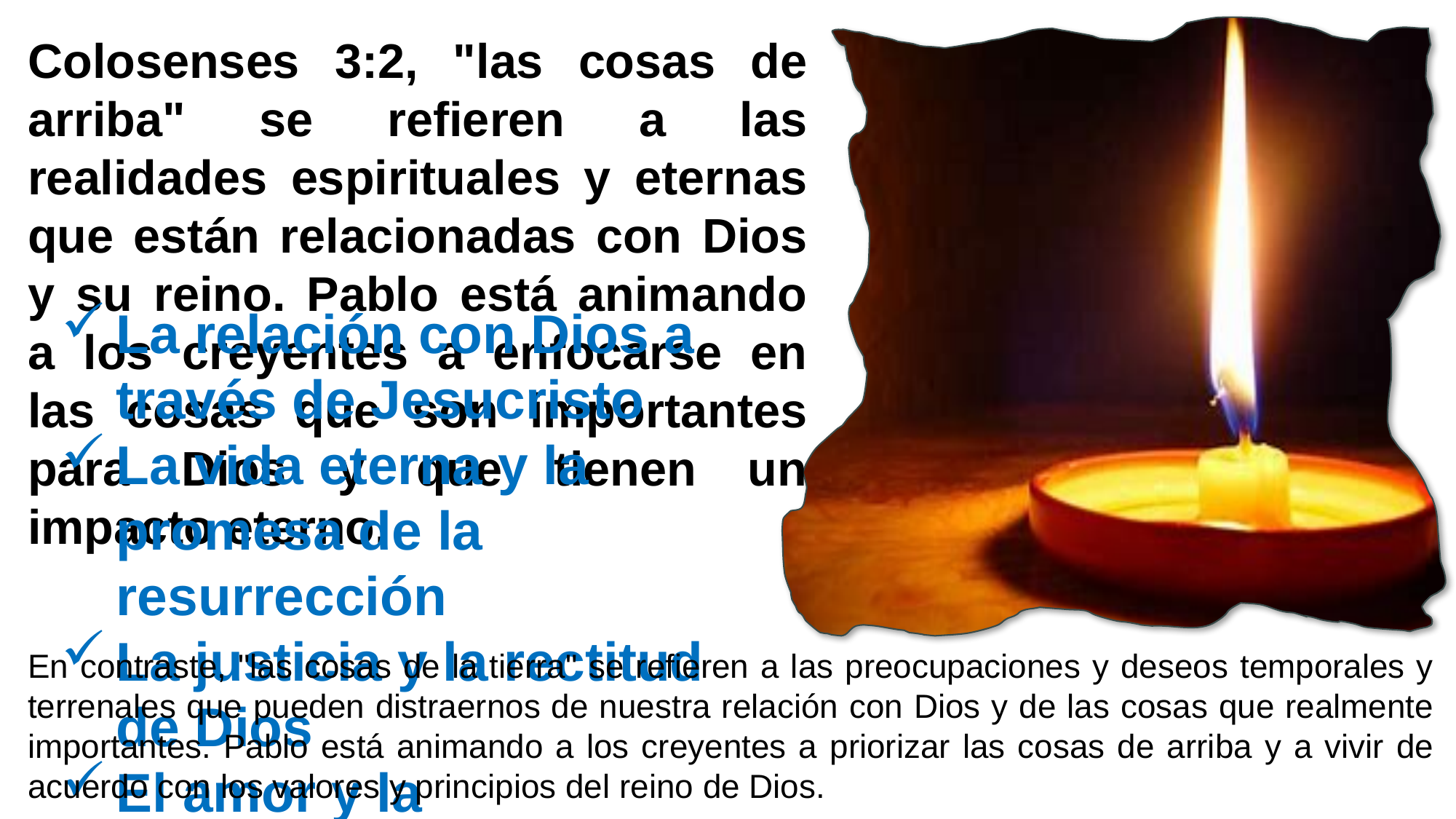

Colosenses 3:2, "las cosas de arriba" se refieren a las realidades espirituales y eternas que están relacionadas con Dios y su reino. Pablo está animando a los creyentes a enfocarse en las cosas que son importantes para Dios y que tienen un impacto eterno.
La relación con Dios a través de Jesucristo
La vida eterna y la promesa de la resurrección
La justicia y la rectitud de Dios
El amor y la misericordia de Dios
La comunidad de los creyentes y la iglesia
En contraste, "las cosas de la tierra" se refieren a las preocupaciones y deseos temporales y terrenales que pueden distraernos de nuestra relación con Dios y de las cosas que realmente importantes. Pablo está animando a los creyentes a priorizar las cosas de arriba y a vivir de acuerdo con los valores y principios del reino de Dios.